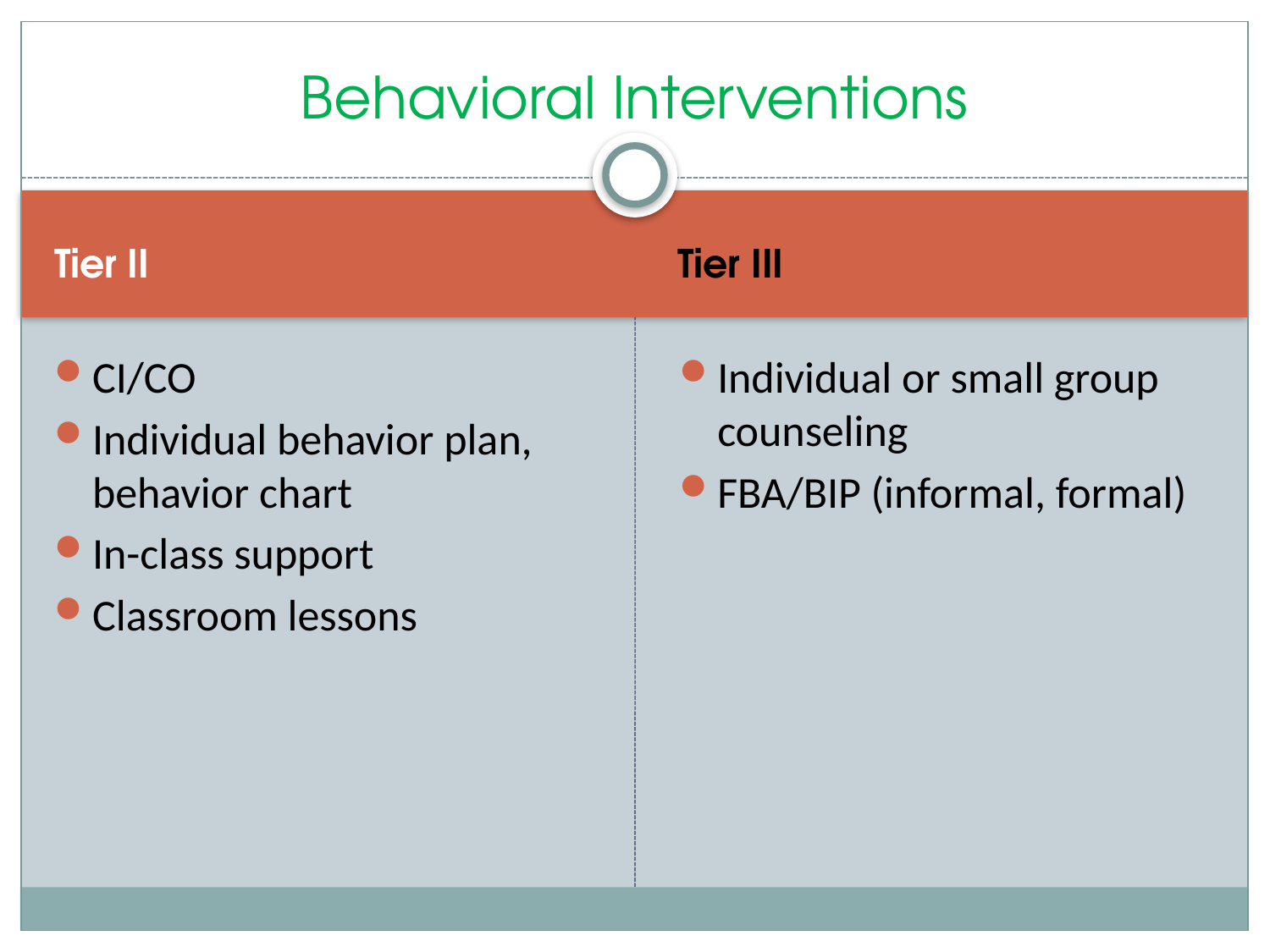

# Behavioral Interventions
Tier II
Tier III
CI/CO
Individual behavior plan, behavior chart
In-class support
Classroom lessons
Individual or small group counseling
FBA/BIP (informal, formal)